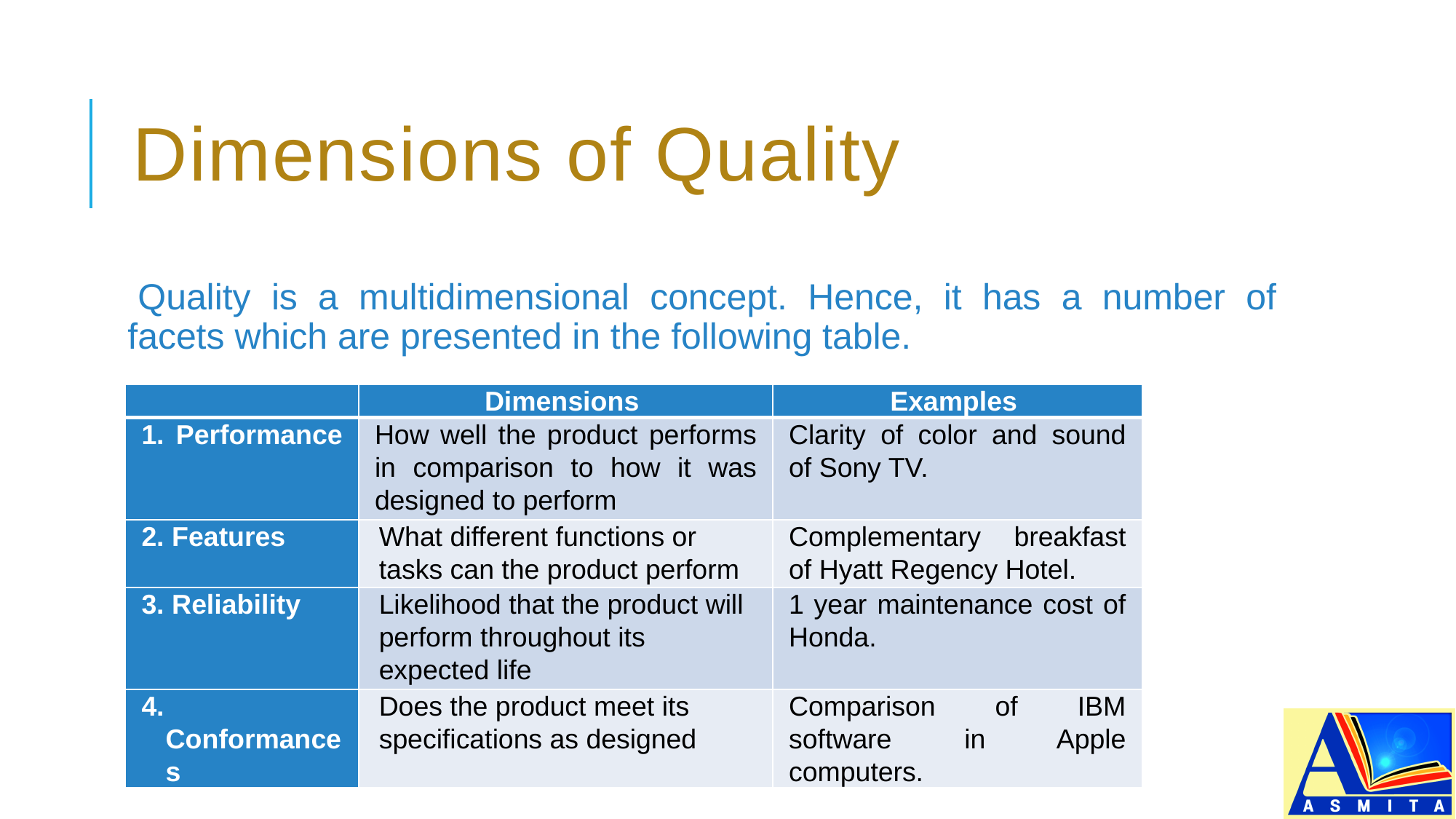

# Dimensions of Quality
Quality is a multidimensional concept. Hence, it has a number of facets which are presented in the following table.
|  | Dimensions | Examples |
| --- | --- | --- |
| 1. Performance | How well the product performs in comparison to how it was designed to perform | Clarity of color and sound of Sony TV. |
| 2. Features | What different functions or tasks can the product perform | Complementary breakfast of Hyatt Regency Hotel. |
| 3. Reliability | Likelihood that the product will perform throughout its expected life | 1 year maintenance cost of Honda. |
| 4. Conformances | Does the product meet its specifications as designed | Comparison of IBM software in Apple computers. |